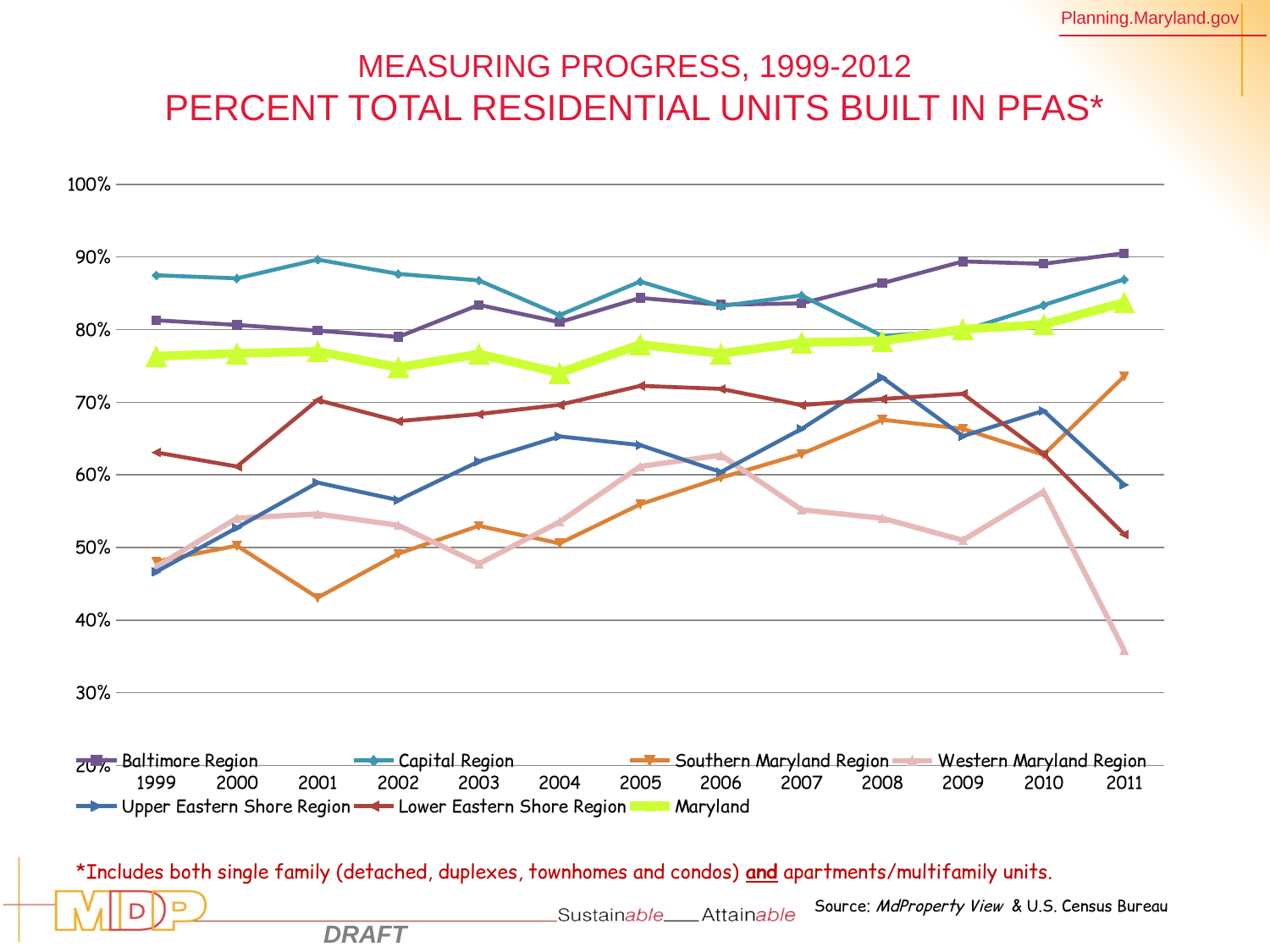

# Measuring Progress, 1999-2012 Percent Total Residential Units Built in PFAs*

### Chart

| Category | Baltimore Region | Capital Region | Southern Maryland Region | Western Maryland Region | Upper Eastern Shore Region | Lower Eastern Shore Region | Maryland |
|---|---|---|---|---|---|---|---|
| 1999 | 0.81289632515853 | 0.8748791336298588 | 0.4808686659772492 | 0.4736196319018405 | 0.4666292765002804 | 0.6309226932668329 | 0.7635095303595991 |
| 2000 | 0.8064917815042337 | 0.8706352154531947 | 0.5025197984161267 | 0.5404878048780488 | 0.52731737262124 | 0.6115702479338843 | 0.7672907266482591 |
| 2001 | 0.7986589343965205 | 0.8964326812428078 | 0.4309776638593922 | 0.546234509056244 | 0.5894141829393628 | 0.7030735455543359 | 0.7700261960568041 |
| 2002 | 0.7899848254931715 | 0.8767338908017708 | 0.49151550614394385 | 0.5305706521739131 | 0.56539035305818 | 0.674074074074074 | 0.7479990381642678 |
| 2003 | 0.8341232227488151 | 0.8677299436383259 | 0.529891304347826 | 0.47766843300529904 | 0.618665328650276 | 0.6838306063522618 | 0.7664544310357593 |
| 2004 | 0.8102656281206311 | 0.8200674099040706 | 0.5056298381421535 | 0.5352544451256898 | 0.6530518586507572 | 0.6964892412231031 | 0.740611935328721 |
| 2005 | 0.8435657930534144 | 0.8662966700302724 | 0.5596569724086503 | 0.6116727941176471 | 0.6410628019323672 | 0.7226194956718103 | 0.779572529782761 |
| 2006 | 0.8343757238823257 | 0.8324345653031698 | 0.5962081484469545 | 0.6272222222222222 | 0.6039290240811154 | 0.7185308848080133 | 0.7670692335286381 |
| 2007 | 0.8362014021669854 | 0.84708574505317 | 0.628921568627451 | 0.5520169851380042 | 0.6633204633204633 | 0.6961038961038961 | 0.7824505685892839 |
| 2008 | 0.8638966137739245 | 0.7914468203276868 | 0.6759708737864077 | 0.5403329065300896 | 0.7341772151898734 | 0.7046263345195729 | 0.7841786683364642 |
| 2009 | 0.8939568899153195 | 0.79847801578354 | 0.6635174418604651 | 0.5100222717149221 | 0.6534508076358296 | 0.7116564417177914 | 0.8006217442446648 |
| 2010 | 0.8906579704584692 | 0.8338315894369706 | 0.6276901004304161 | 0.5770676691729323 | 0.6883852691218131 | 0.6288659793814433 | 0.8071127673363577 |
| 2011 | 0.9052523171987642 | 0.8692710606721955 | 0.7357449417535254 | 0.35855263157894735 | 0.5865580448065173 | 0.5180722891566265 | 0.837460124563269 |
*Includes both single family (detached, duplexes, townhomes and condos) and apartments/multifamily units.
Source: MdProperty View  & U.S. Census Bureau